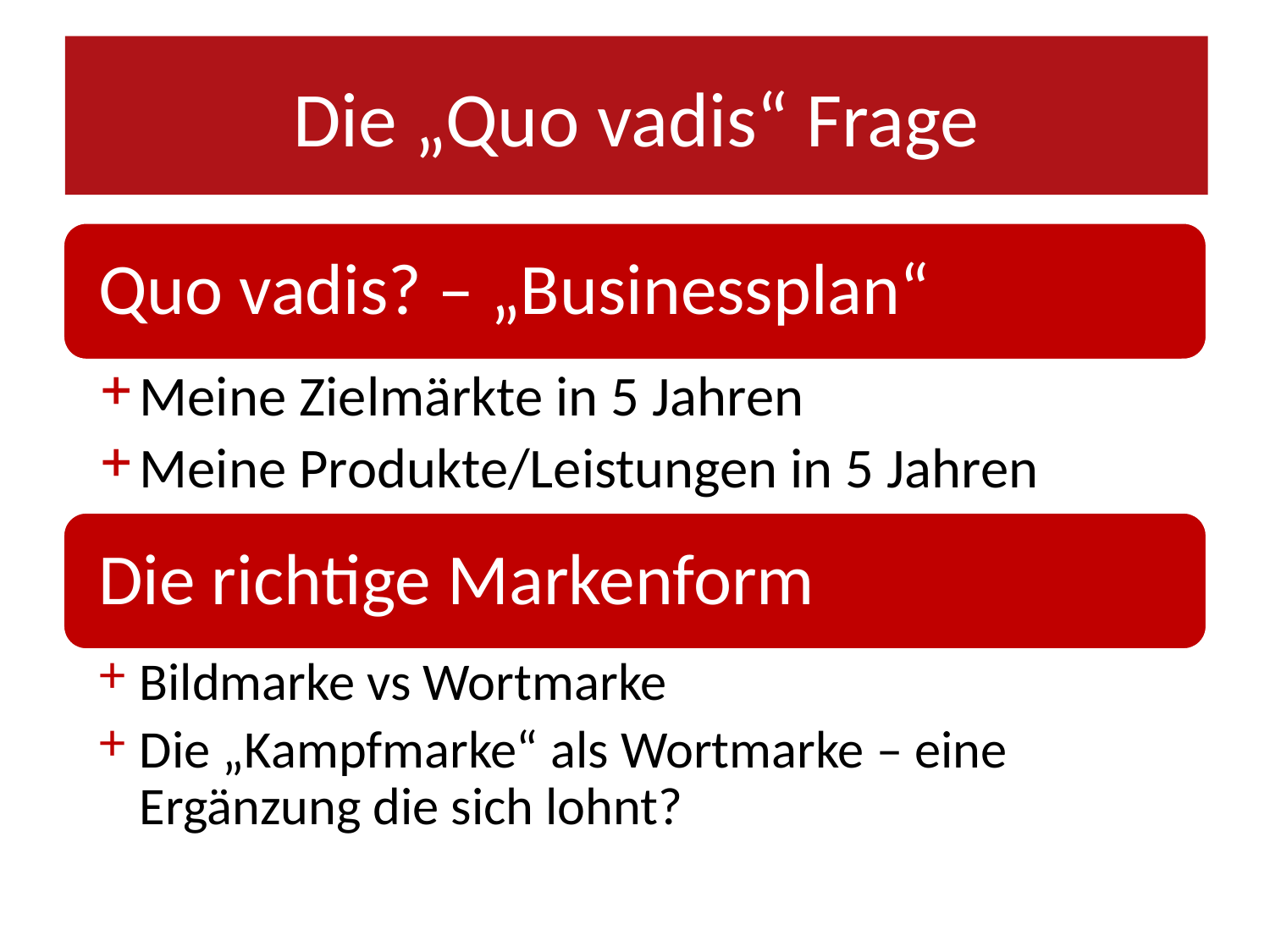

Die „Quo vadis“ Frage
Quo vadis? – „Businessplan“
Meine Zielmärkte in 5 Jahren
Meine Produkte/Leistungen in 5 Jahren
Die richtige Markenform
Bildmarke vs Wortmarke
Die „Kampfmarke“ als Wortmarke – eine Ergänzung die sich lohnt?